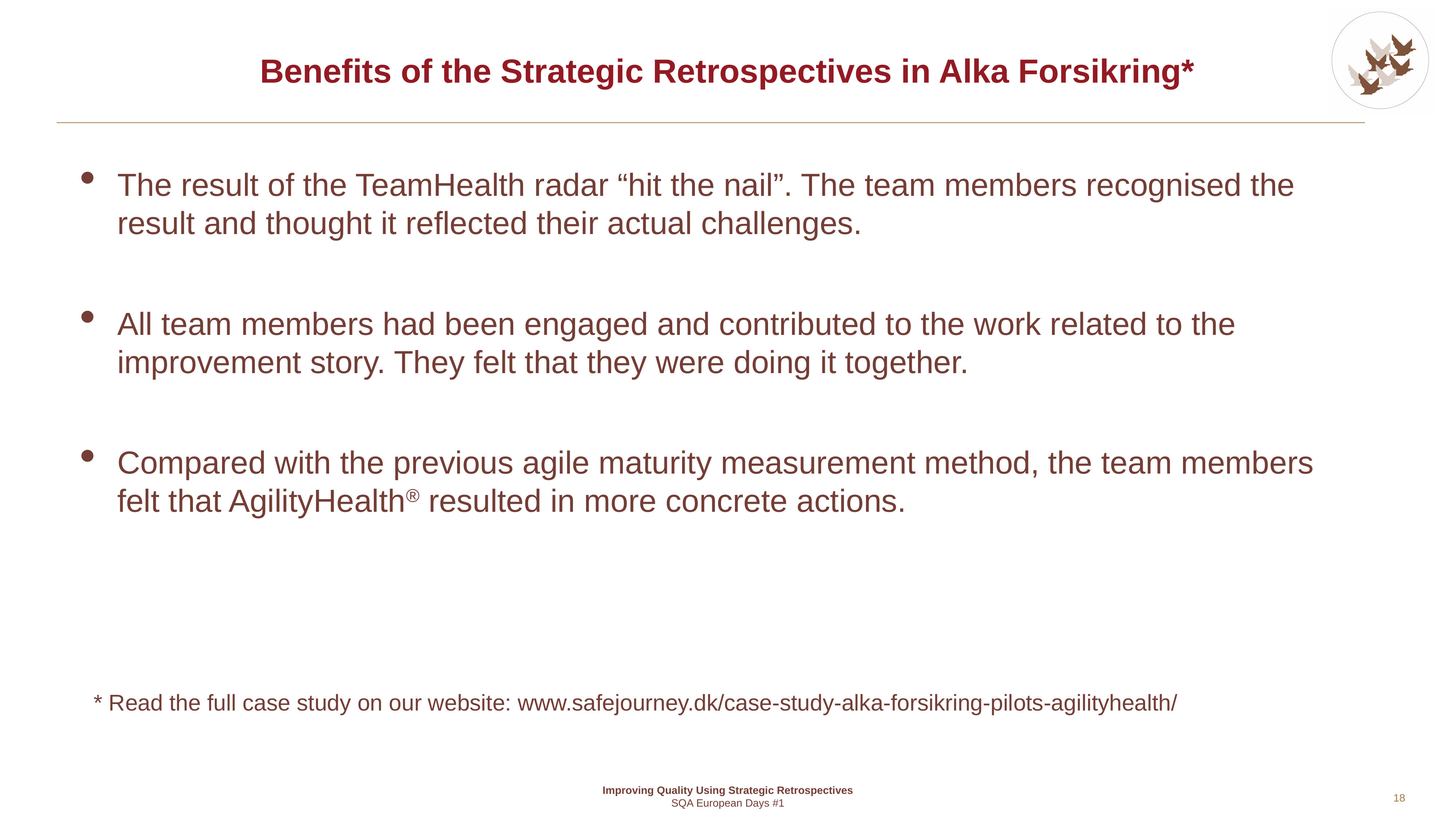

# Benefits of the Strategic Retrospectives in Alka Forsikring*
The result of the TeamHealth radar “hit the nail”. The team members recognised the result and thought it reflected their actual challenges.

All team members had been engaged and contributed to the work related to the improvement story. They felt that they were doing it together.

Compared with the previous agile maturity measurement method, the team members felt that AgilityHealth® resulted in more concrete actions.
* Read the full case study on our website: www.safejourney.dk/case-study-alka-forsikring-pilots-agilityhealth/
18